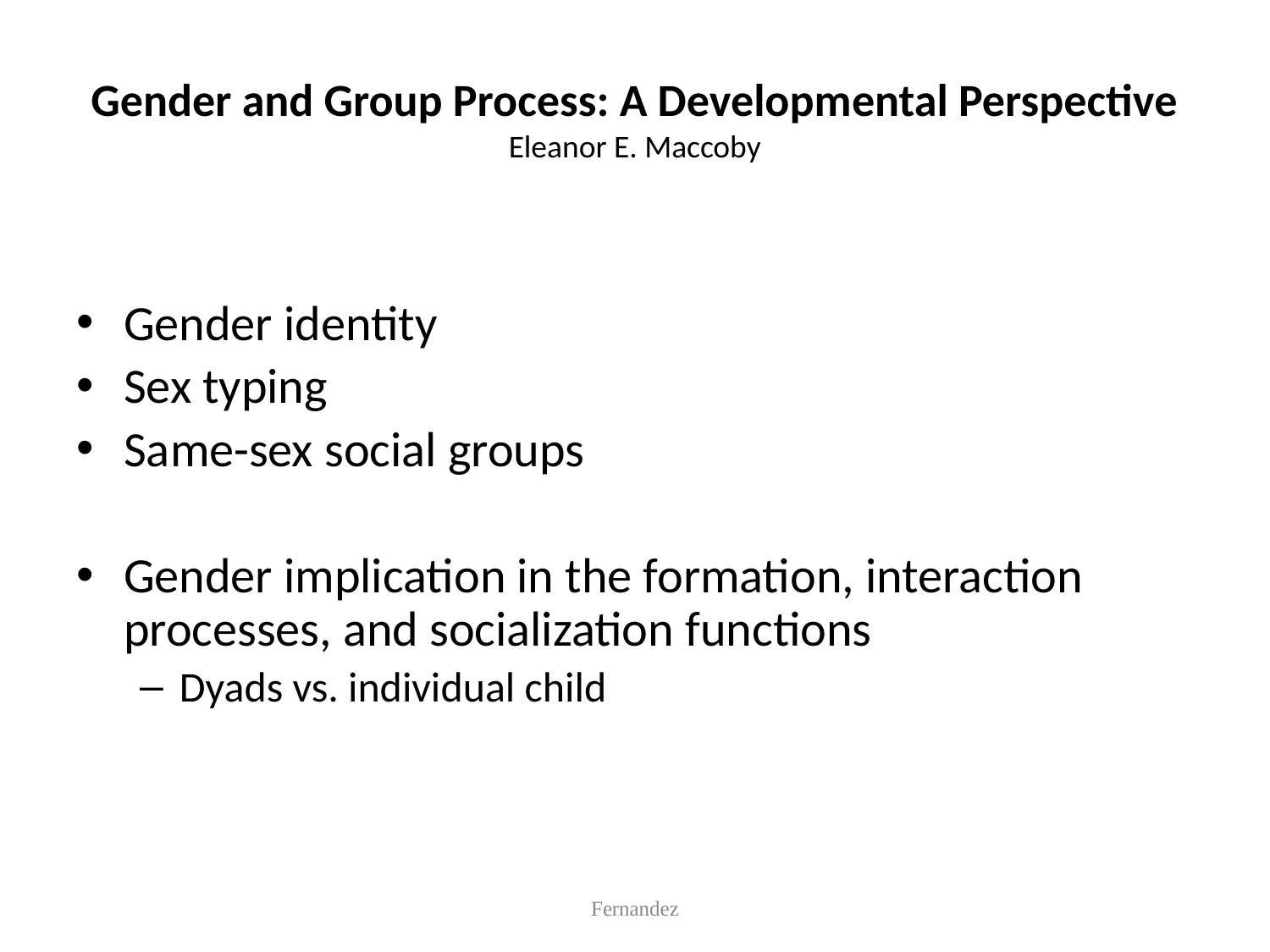

# Gender and Group Process: A Developmental Perspective Eleanor E. Maccoby

Gender identity
Sex typing
Same-sex social groups

Gender implication in the formation, interaction processes, and socialization functions
Dyads vs. individual child

Fernandez